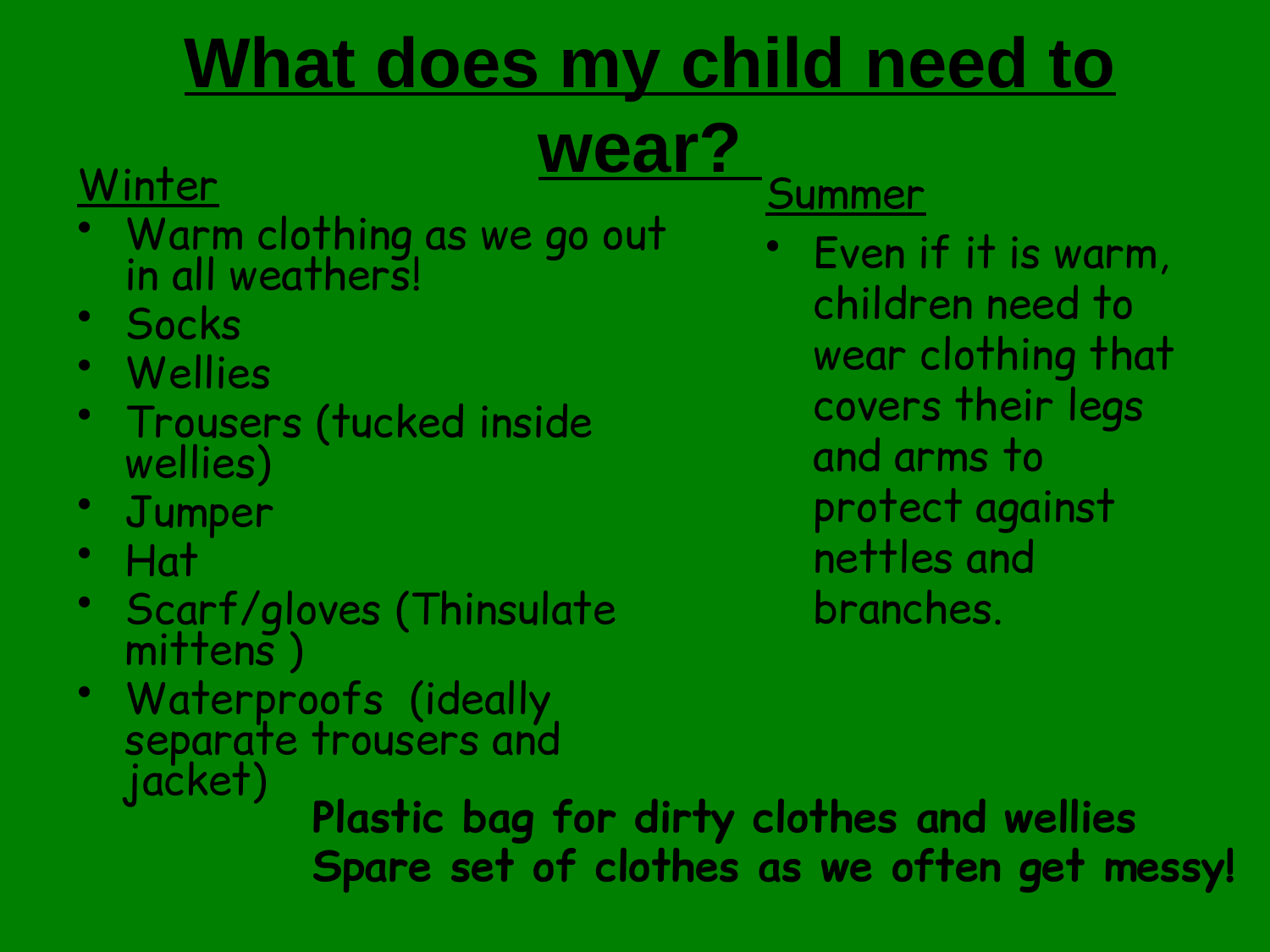

What does my child need to wear?
Summer
Even if it is warm, children need to wear clothing that covers their legs and arms to protect against nettles and branches.
Winter
Warm clothing as we go out in all weathers!
Socks
Wellies
Trousers (tucked inside wellies)
Jumper
Hat
Scarf/gloves (Thinsulate mittens )
Waterproofs  (ideally separate trousers and jacket)
   Plastic bag for dirty clothes and wellies
   Spare set of clothes as we often get messy!